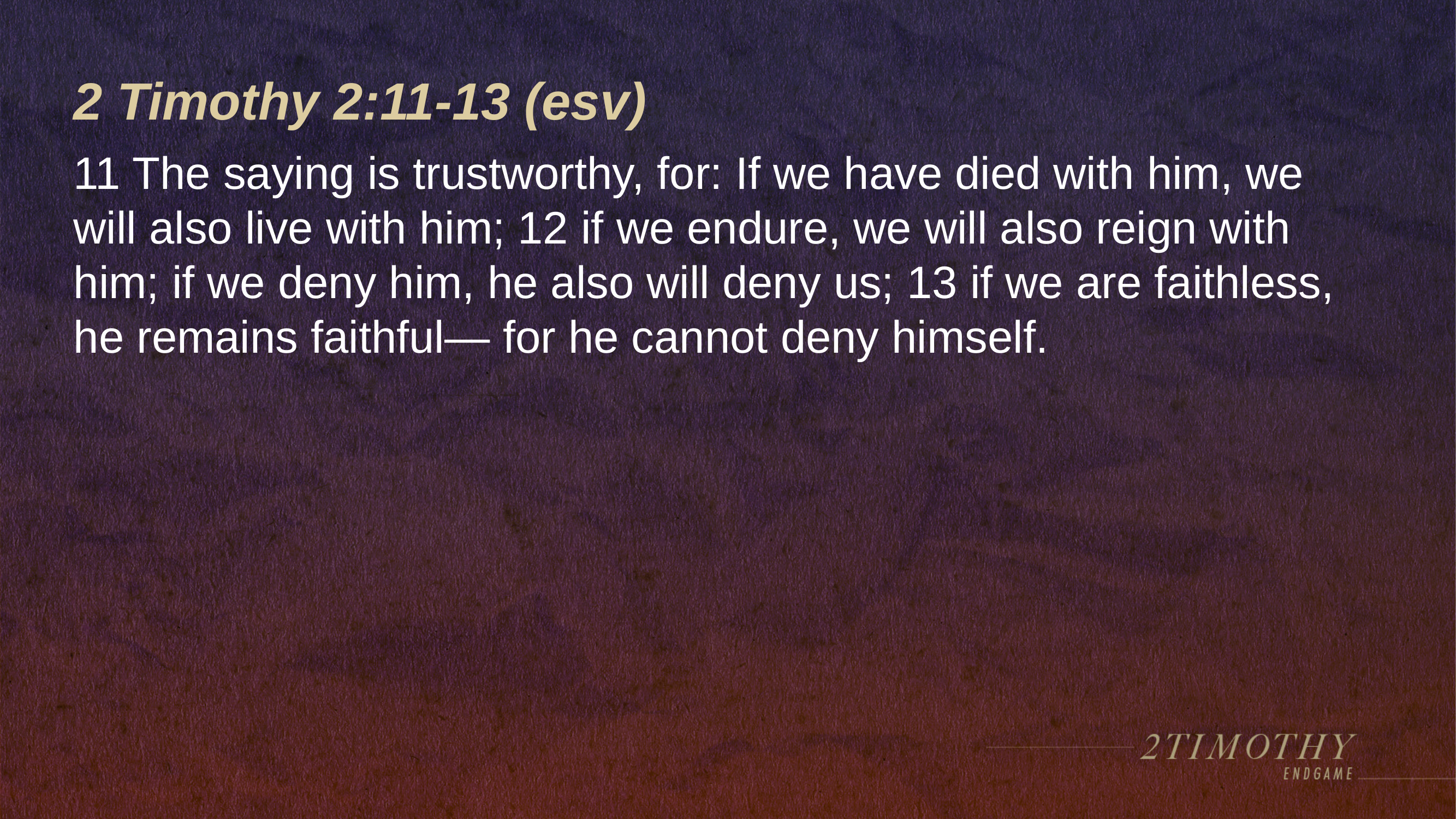

2 Timothy 2:11-13 (esv)

11 The saying is trustworthy, for: If we have died with him, we will also live with him; 12 if we endure, we will also reign with him; if we deny him, he also will deny us; 13 if we are faithless, he remains faithful— for he cannot deny himself.